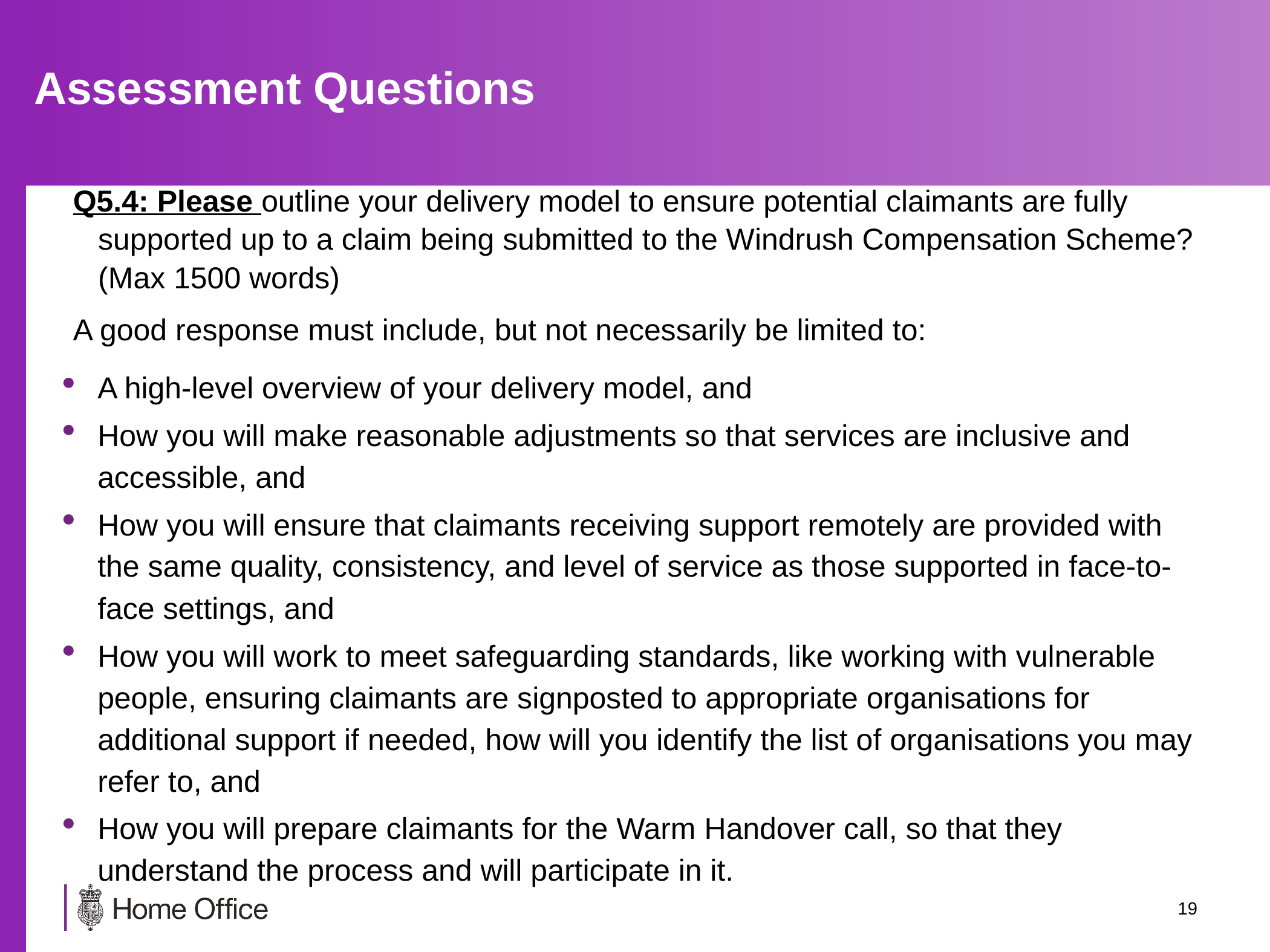

# Assessment Questions
Q5.4: Please outline your delivery model to ensure potential claimants are fully supported up to a claim being submitted to the Windrush Compensation Scheme? (Max 1500 words)
A good response must include, but not necessarily be limited to:
A high-level overview of your delivery model, and
How you will make reasonable adjustments so that services are inclusive and accessible, and
How you will ensure that claimants receiving support remotely are provided with the same quality, consistency, and level of service as those supported in face-to-face settings, and
How you will work to meet safeguarding standards, like working with vulnerable people, ensuring claimants are signposted to appropriate organisations for additional support if needed, how will you identify the list of organisations you may refer to, and
How you will prepare claimants for the Warm Handover call, so that they understand the process and will participate in it.

19